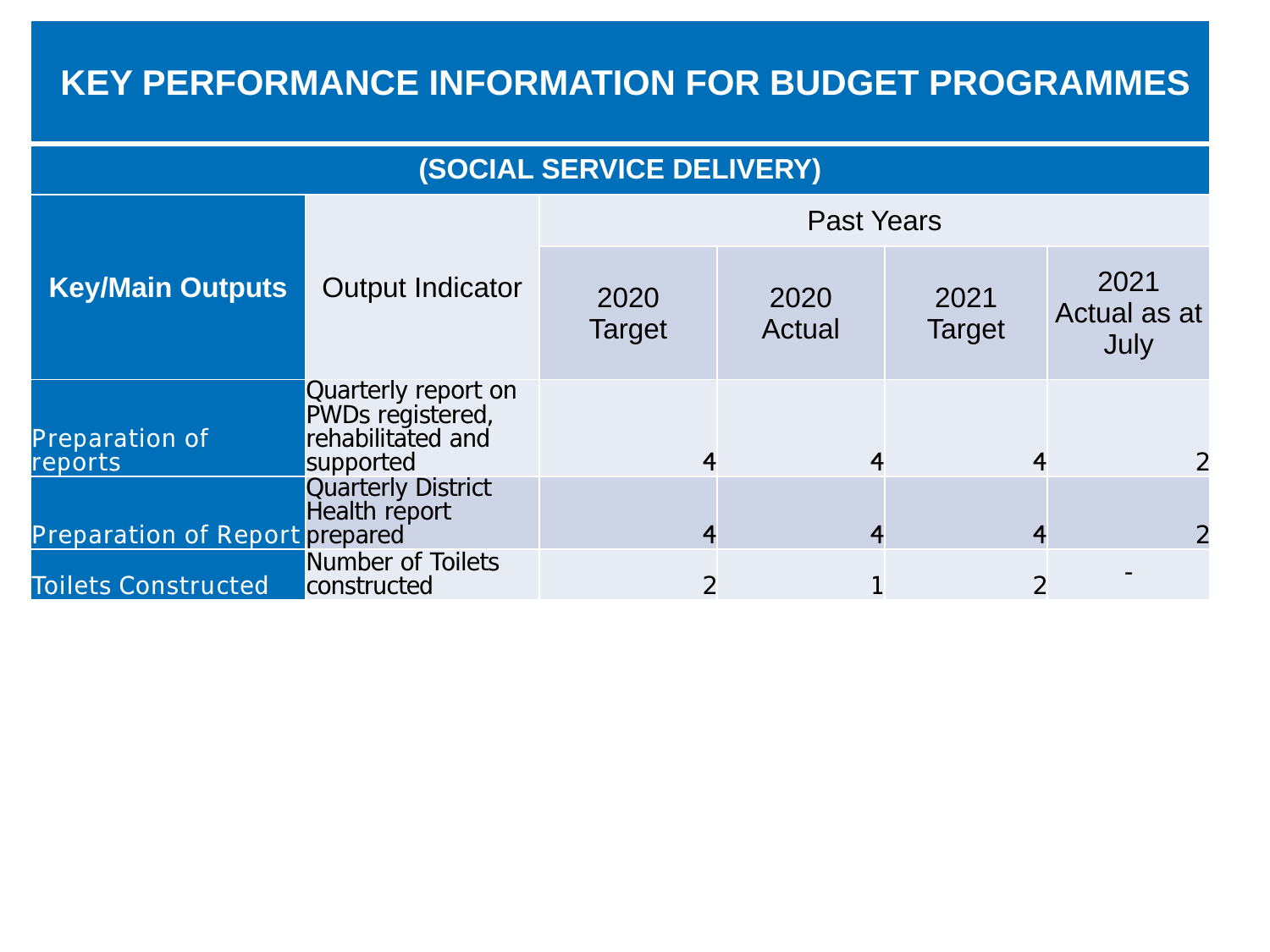

| KEY PERFORMANCE INFORMATION FOR BUDGET PROGRAMMES |  |  |  |  |  |
| --- | --- | --- | --- | --- | --- |
| (SOCIAL SERVICE DELIVERY) |  |  |  |  |  |
| Key/Main Outputs | Output Indicator | Past Years |  |  |  |
|  |  | 2020 Target | 2020 Actual | 2021 Target | 2021 Actual as at July |
| Preparation of reports | Quarterly report on PWDs registered, rehabilitated and supported | 4 | 4 | 4 | 2 |
| Preparation of Report | Quarterly District Health report prepared | 4 | 4 | 4 | 2 |
| Toilets Constructed | Number of Toilets constructed | 2 | 1 | 2 | - |
26